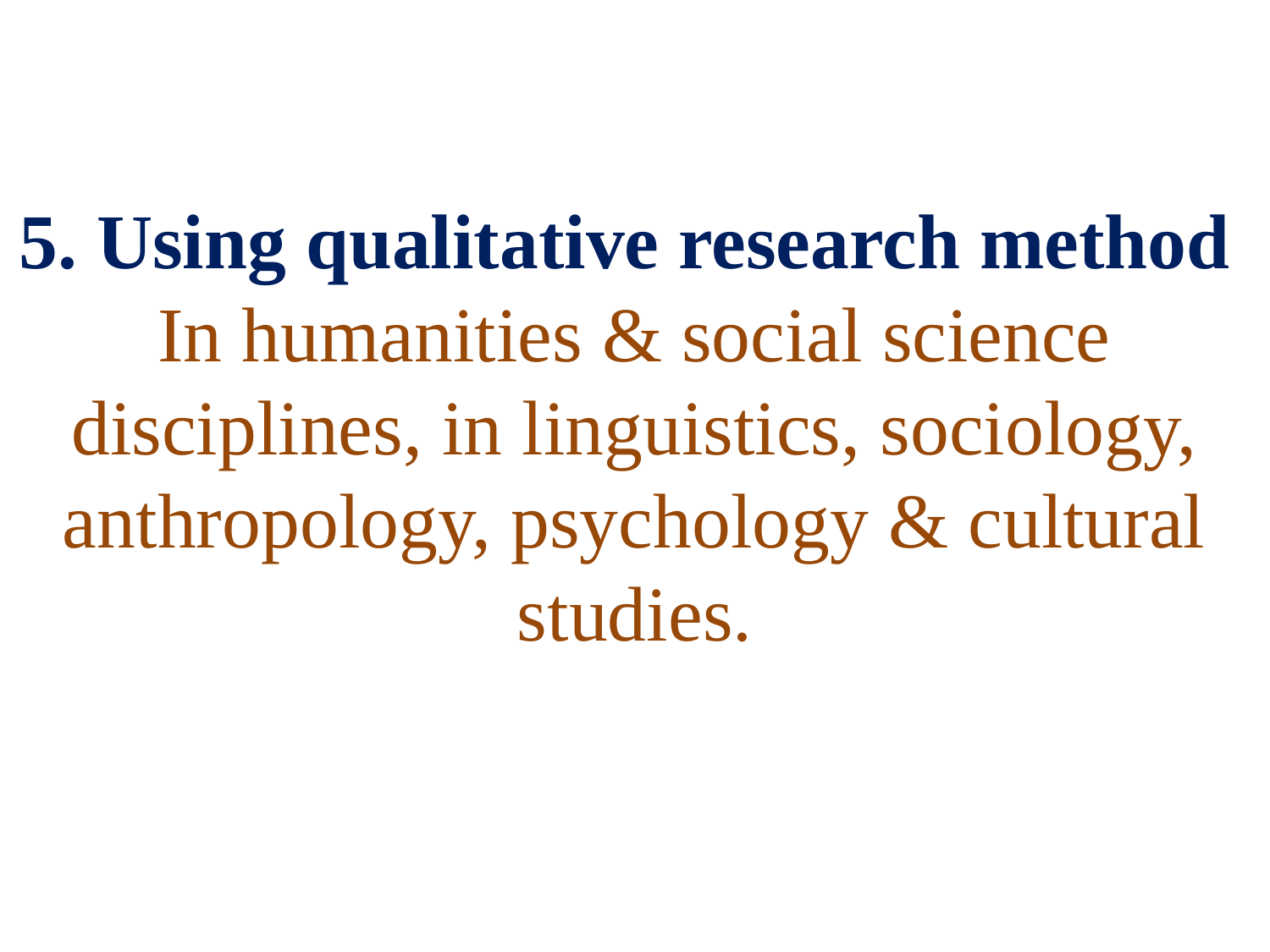

# 5. Using qualitative research method  In humanities & social science disciplines, in linguistics, sociology, anthropology, psychology & cultural studies.